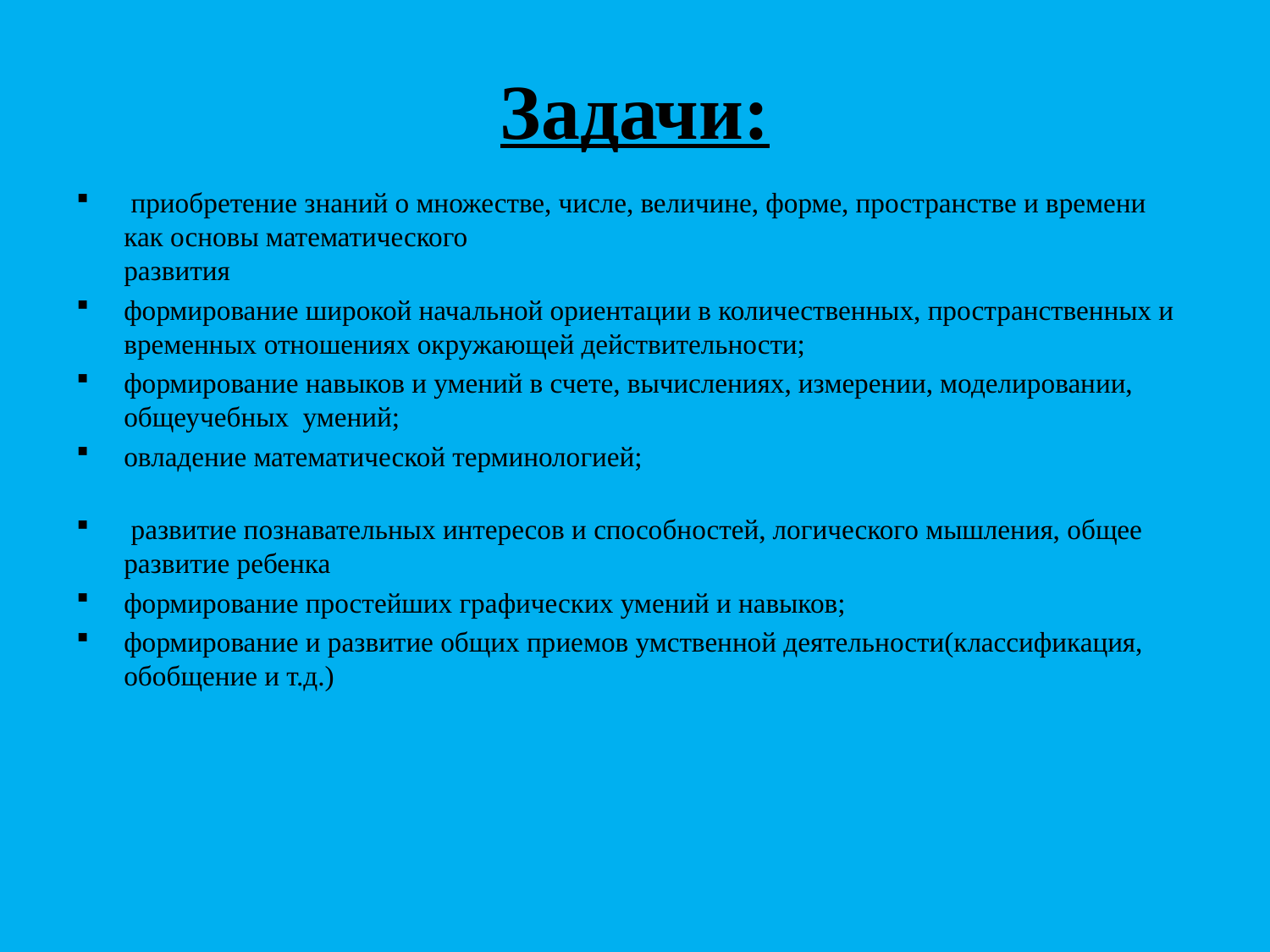

# Задачи:
 приобретение знаний о множестве, числе, величине, форме, пространстве и времени как основы математического                    развития
формирование широкой начальной ориентации в количественных, пространственных и временных отношениях окружающей действительности;
формирование навыков и умений в счете, вычислениях, измерении, моделировании, общеучебных  умений;
овладение математической терминологией;
 развитие познавательных интересов и способностей, логического мышления, общее развитие ребенка
формирование простейших графических умений и навыков;
формирование и развитие общих приемов умственной деятельности(классификация, обобщение и т.д.)